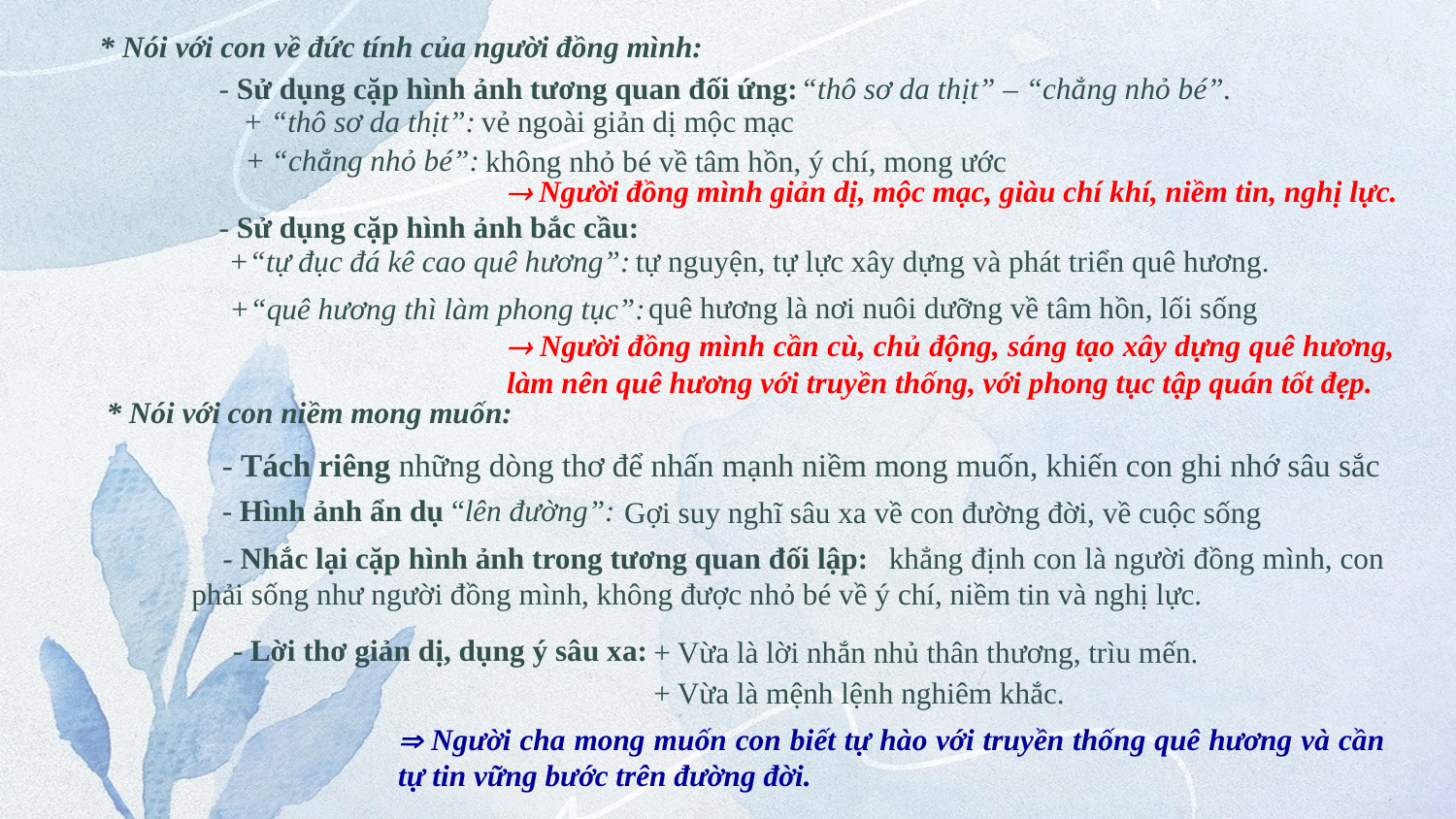

* Nói với con về đức tính của người đồng mình:
- Sử dụng cặp hình ảnh tương quan đối ứng:
“thô sơ da thịt” – “chẳng nhỏ bé”.
+ “thô sơ da thịt”:
vẻ ngoài giản dị mộc mạc
+ “chẳng nhỏ bé”:
không nhỏ bé về tâm hồn, ý chí, mong ước
→ Người đồng mình giản dị, mộc mạc, giàu chí khí, niềm tin, nghị lực.
- Sử dụng cặp hình ảnh bắc cầu:
+“tự đục đá kê cao quê hương”:
 tự nguyện, tự lực xây dựng và phát triển quê hương.
quê hương là nơi nuôi dưỡng về tâm hồn, lối sống
+“quê hương thì làm phong tục”:
→ Người đồng mình cần cù, chủ động, sáng tạo xây dựng quê hương, làm nên quê hương với truyền thống, với phong tục tập quán tốt đẹp.
* Nói với con niềm mong muốn:
- Tách riêng những dòng thơ để nhấn mạnh niềm mong muốn, khiến con ghi nhớ sâu sắc
- Hình ảnh ẩn dụ “lên đường”:
 Gợi suy nghĩ sâu xa về con đường đời, về cuộc sống
                                                                                          khẳng định con là người đồng mình, con phải sống như người đồng mình, không được nhỏ bé về ý chí, niềm tin và nghị lực.
- Nhắc lại cặp hình ảnh trong tương quan đối lập:
- Lời thơ giản dị, dụng ý sâu xa:
+ Vừa là lời nhắn nhủ thân thương, trìu mến.
+ Vừa là mệnh lệnh nghiêm khắc.
⇒ Người cha mong muốn con biết tự hào với truyền thống quê hương và cần tự tin vững bước trên đường đời.